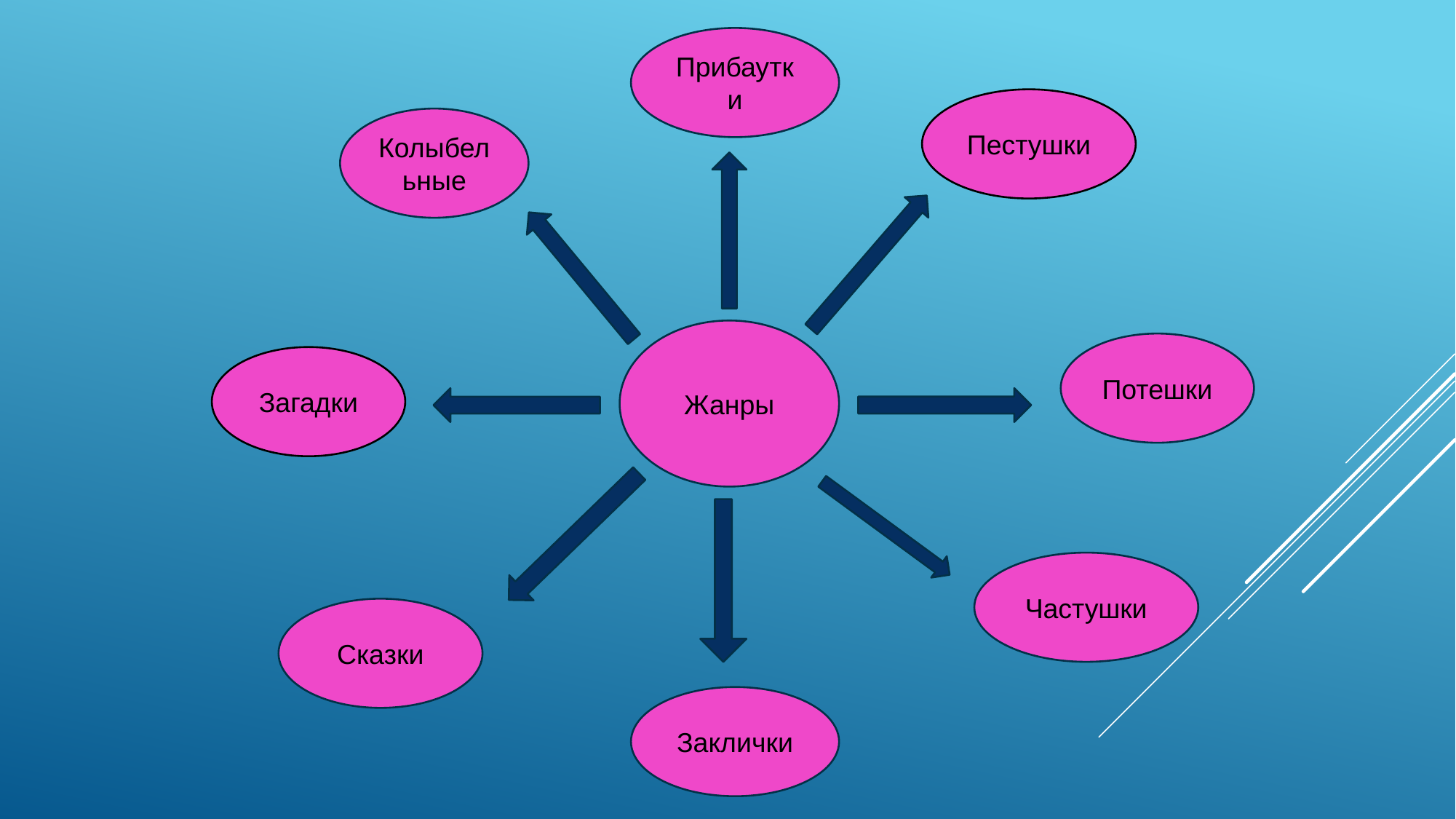

Прибаутки
Пестушки
Колыбельные

Жанры
Потешки
Загадки

Частушки

Сказки
Заклички